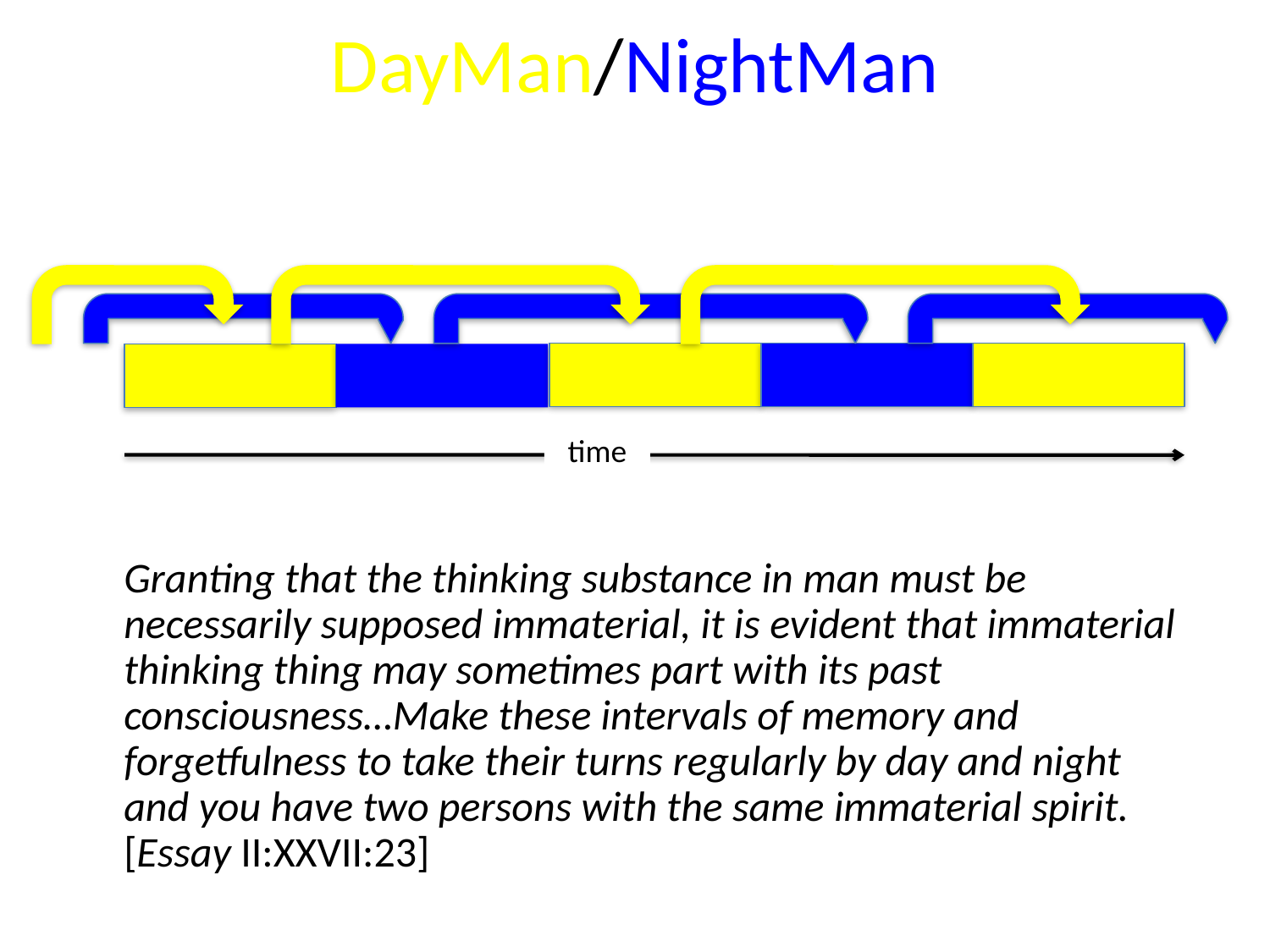

# DayMan/NightMan

time
	Granting that the thinking substance in man must be necessarily supposed immaterial, it is evident that immaterial thinking thing may sometimes part with its past consciousness…Make these intervals of memory and forgetfulness to take their turns regularly by day and night and you have two persons with the same immaterial spirit. [Essay II:XXVII:23]